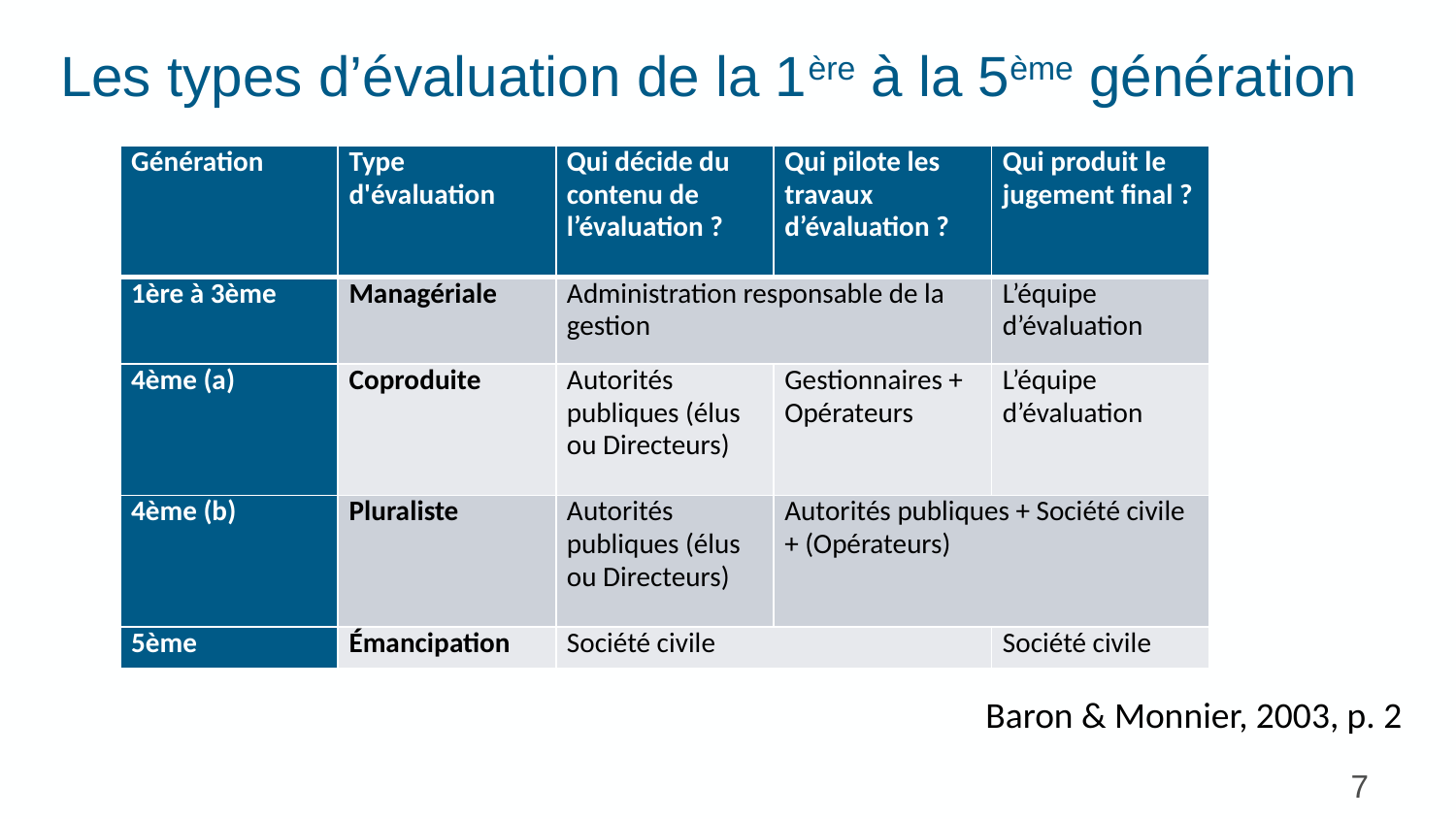

Les types d’évaluation de la 1ère à la 5ème génération
| Génération | Type d'évaluation | Qui décide du contenu de l’évaluation ? | Qui pilote les travaux d’évaluation ? | Qui produit le jugement final ? |
| --- | --- | --- | --- | --- |
| 1ère à 3ème | Managériale | Administration responsable de la gestion |  | L’équipe d’évaluation |
| 4ème (a) | Coproduite | Autorités publiques (élus ou Directeurs) | Gestionnaires + Opérateurs | L’équipe d’évaluation |
| 4ème (b) | Pluraliste | Autorités publiques (élus ou Directeurs) | Autorités publiques + Société civile + (Opérateurs) |  |
| 5ème | Émancipation | Société civile |  | Société civile |
Baron & Monnier, 2003, p. 2
7